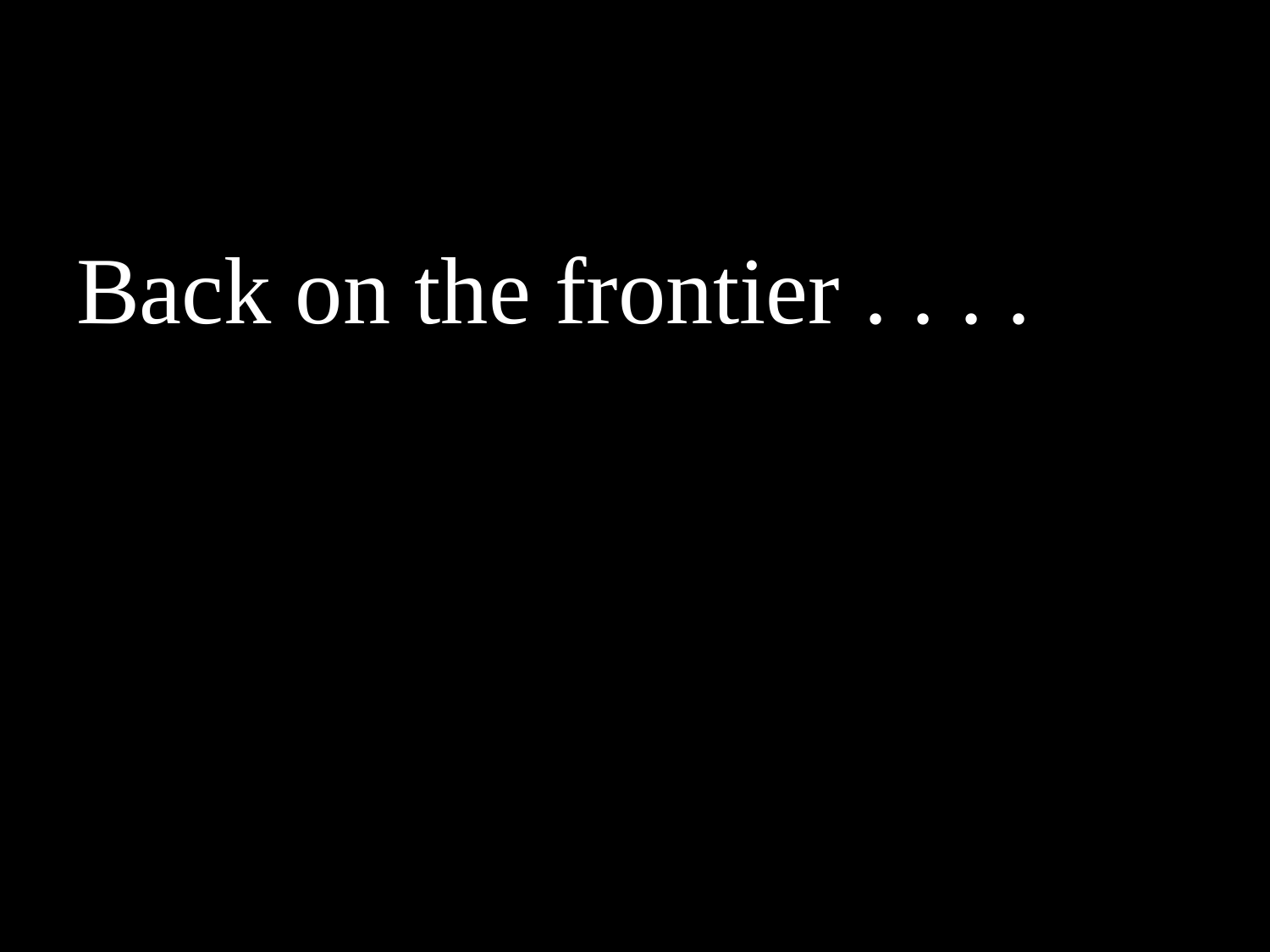

#
Back on the frontier . . . .